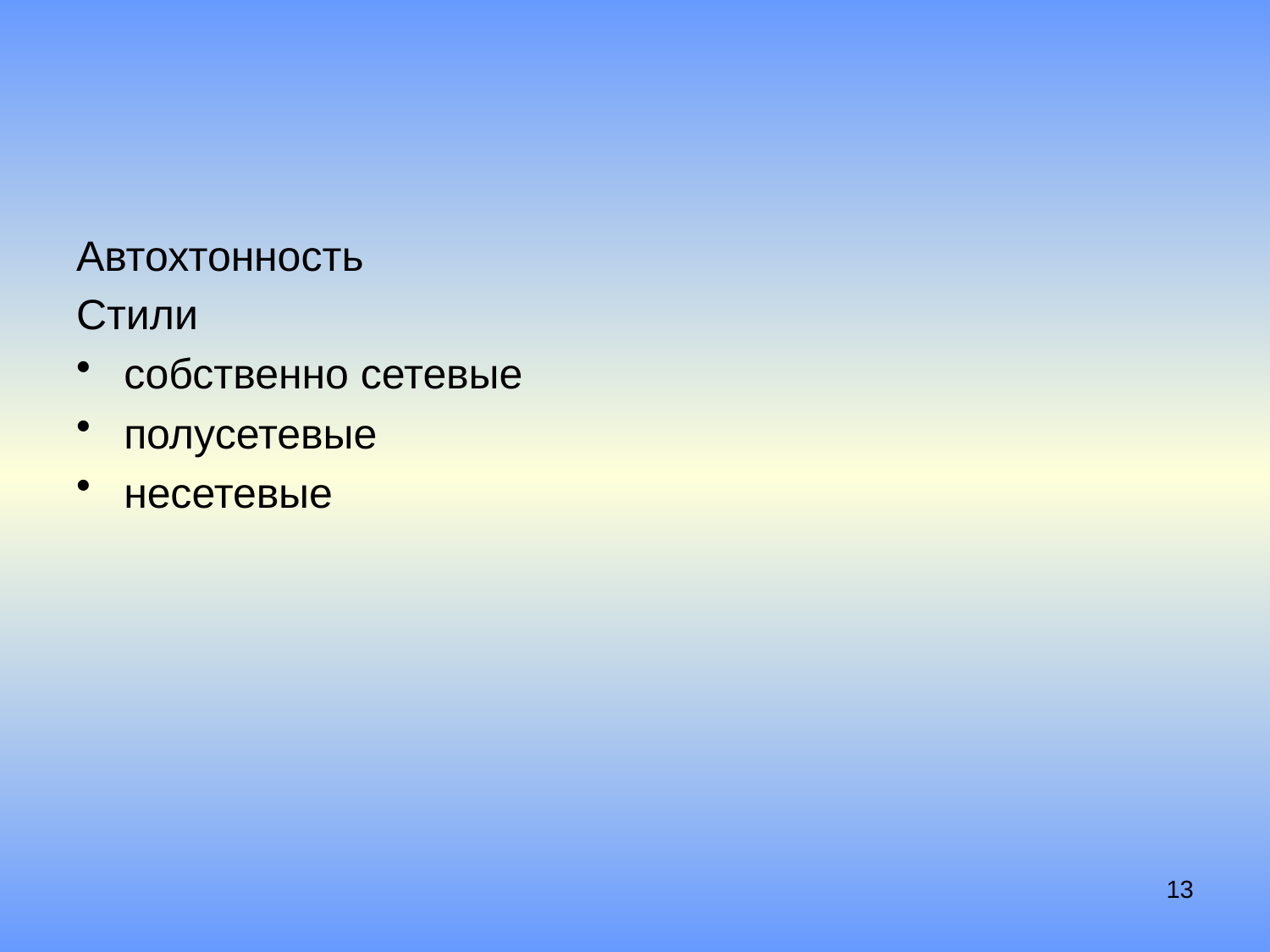

#
Автохтонность
Стили
собственно сетевые
полусетевые
несетевые
13